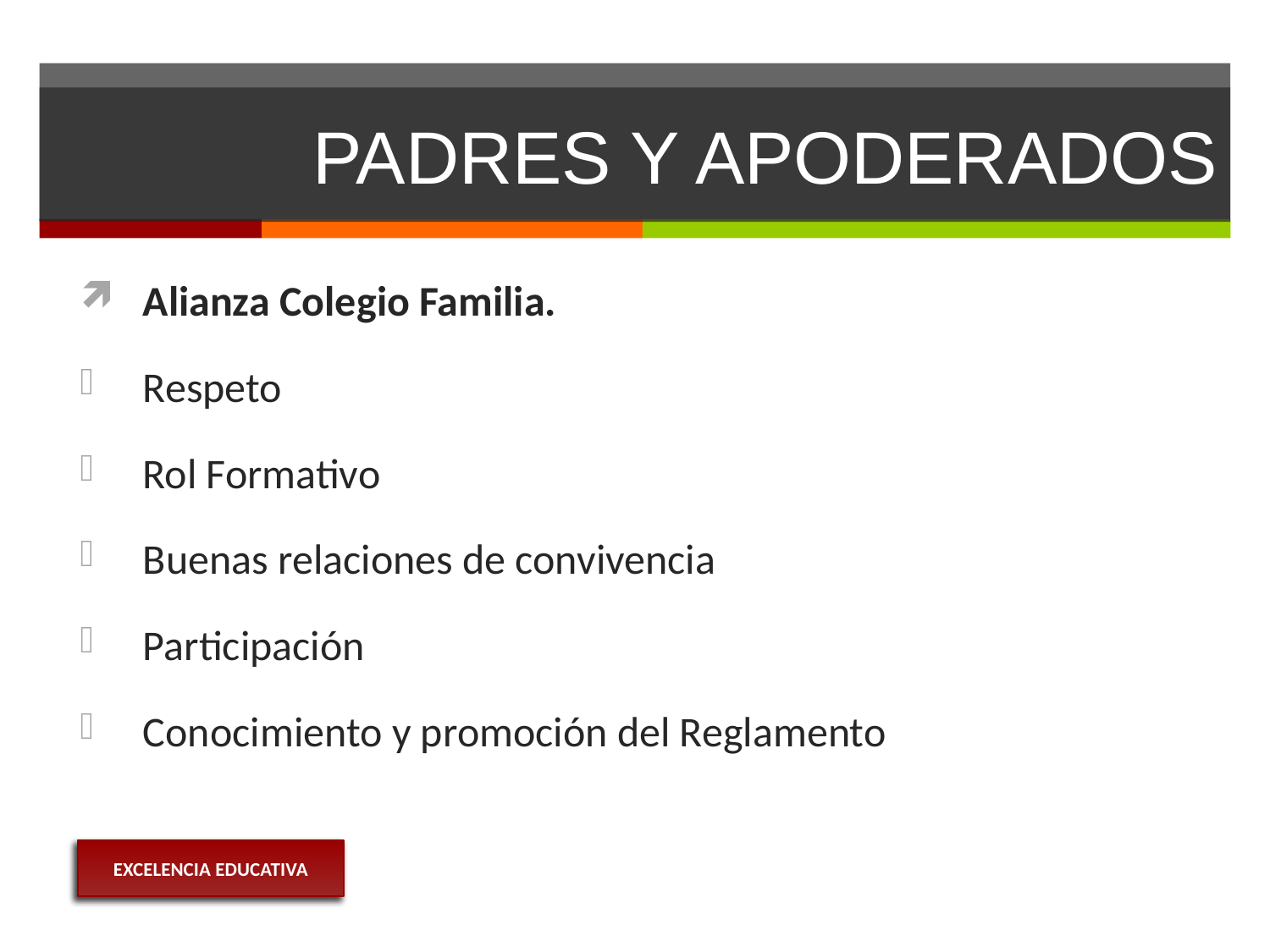

# PADRES Y APODERADOS
Alianza Colegio Familia.
Respeto
Rol Formativo
Buenas relaciones de convivencia
Participación
Conocimiento y promoción del Reglamento

EXCELENCIA EDUCATIVA